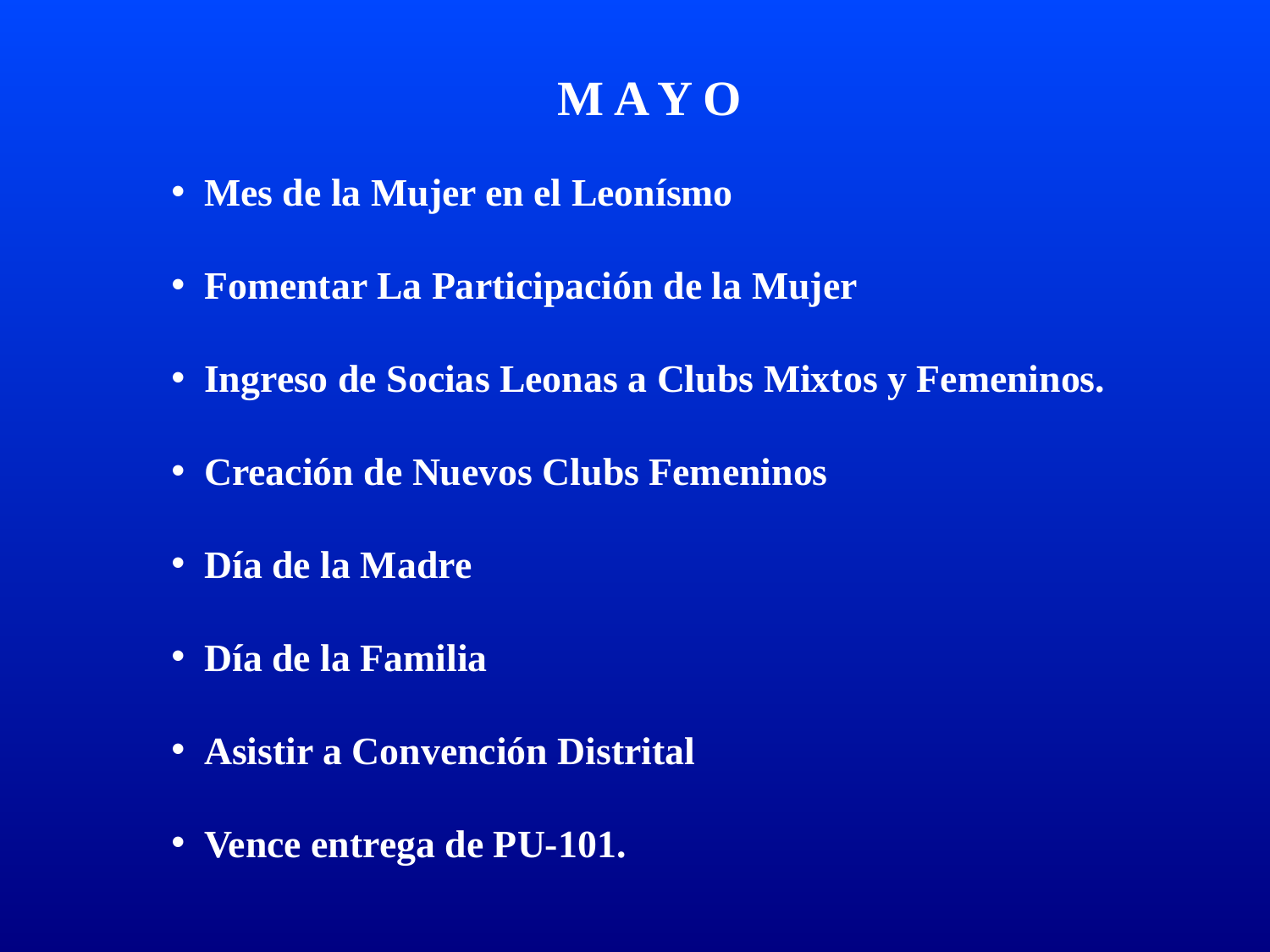

M A Y O

  Mes de la Mujer en el Leonísmo

  Fomentar La Participación de la Mujer

  Ingreso de Socias Leonas a Clubs Mixtos y Femeninos.

  Creación de Nuevos Clubs Femeninos

  Día de la Madre

  Día de la Familia

  Asistir a Convención Distrital

  Vence entrega de PU-101.